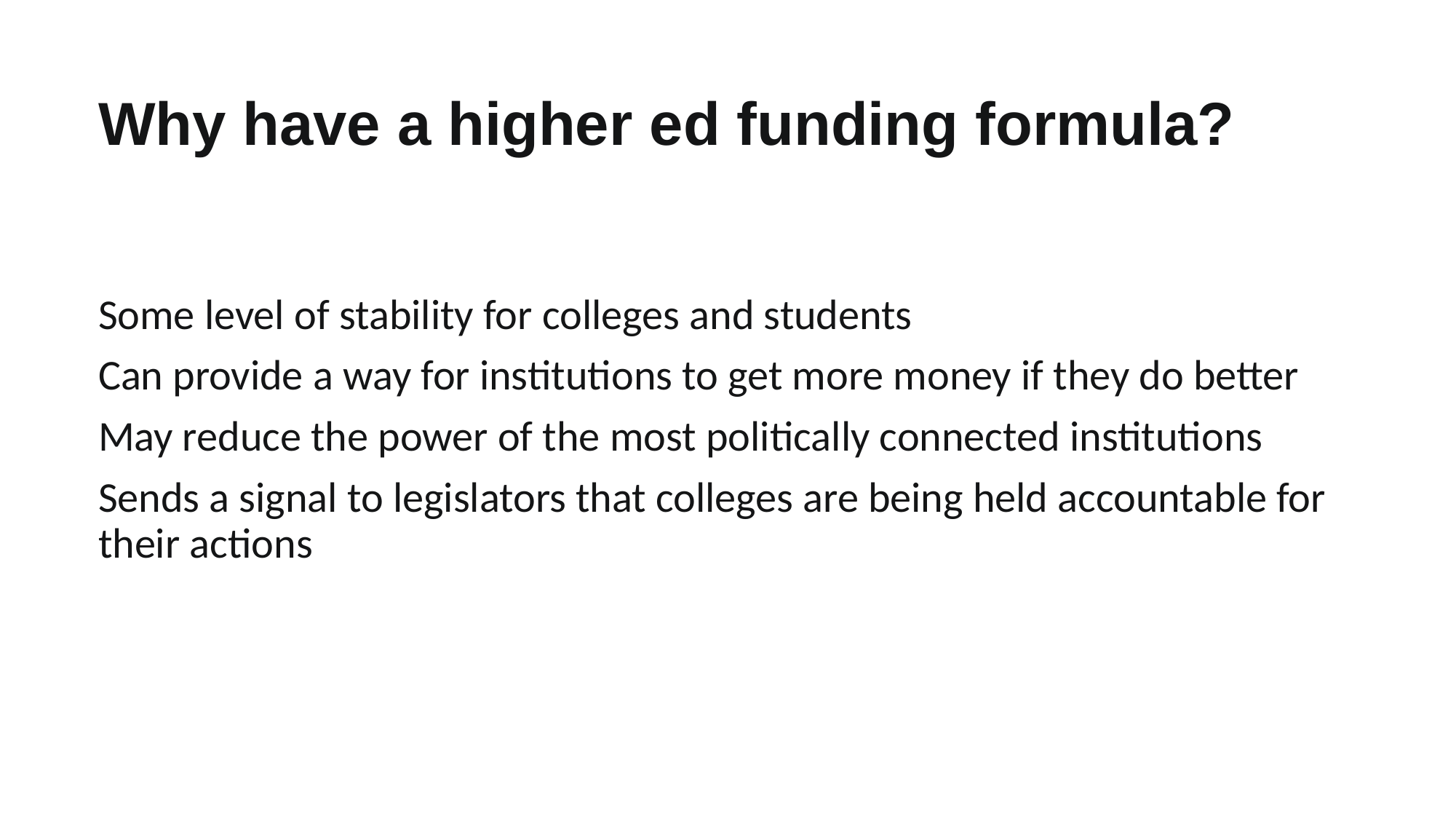

# Why have a higher ed funding formula?
Some level of stability for colleges and students
Can provide a way for institutions to get more money if they do better
May reduce the power of the most politically connected institutions
Sends a signal to legislators that colleges are being held accountable for their actions